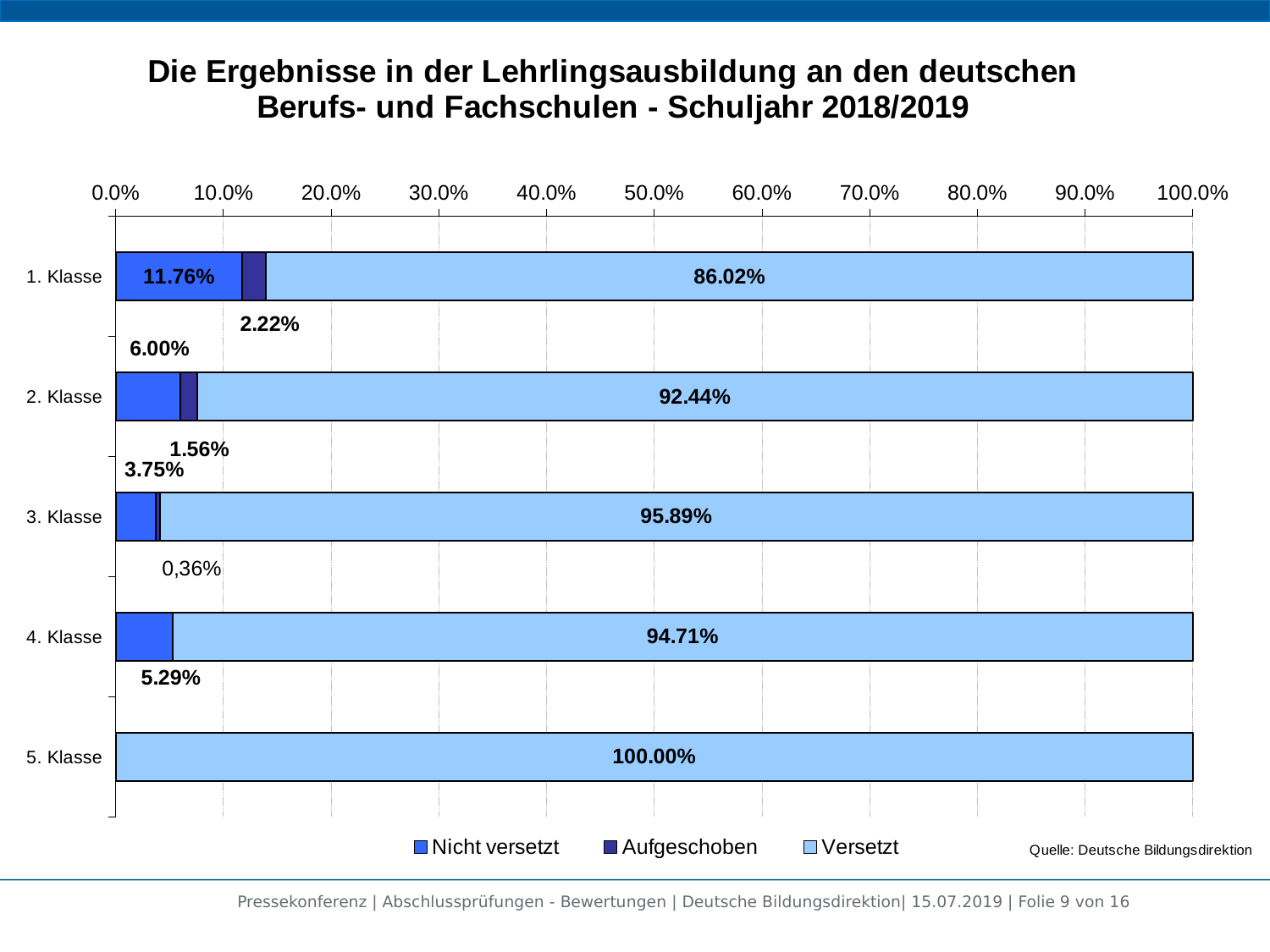

### Chart: Die Ergebnisse in der Lehrlingsausbildung an den deutschen Berufs- und Fachschulen - Schuljahr 2018/2019

| Category | Nicht versetzt | Aufgeschoben | Versetzt |
|---|---|---|---|
| 1. Klasse | 0.11764705882352941 | 0.022197558268590455 | 0.8601553829078802 |
| 2. Klasse | 0.06 | 0.015555555555555555 | 0.9244444444444444 |
| 3. Klasse | 0.037484885126964934 | 0.0036275695284159614 | 0.9588875453446191 |
| 4. Klasse | 0.052854122621564484 | 0.0 | 0.9471458773784355 |
| 5. Klasse | 0.0 | 0.0 | 1.0 |